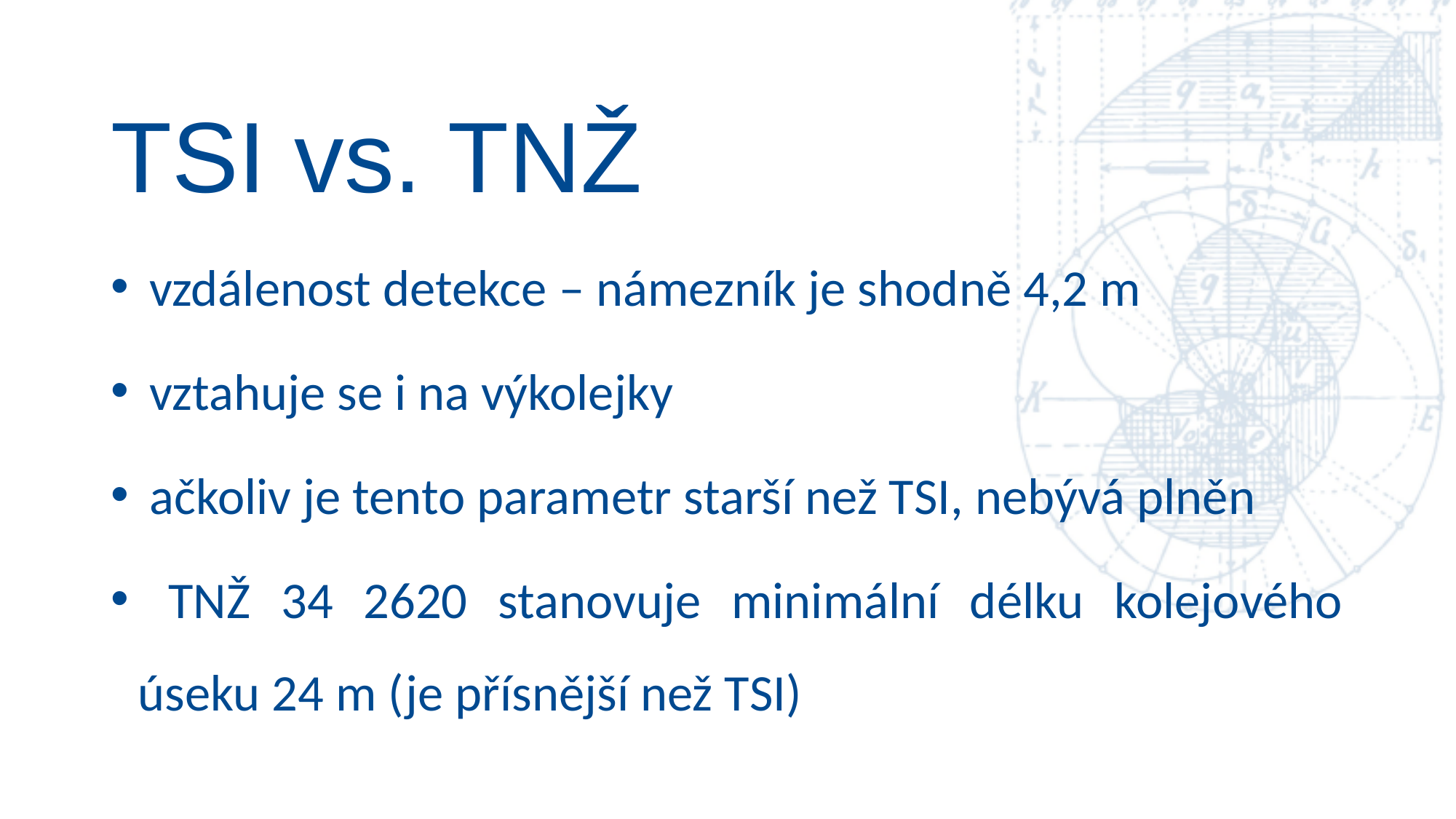

# TSI vs. TNŽ
 vzdálenost detekce – námezník je shodně 4,2 m
 vztahuje se i na výkolejky
 ačkoliv je tento parametr starší než TSI, nebývá plněn
 TNŽ 34 2620 stanovuje minimální délku kolejového úseku 24 m (je přísnější než TSI)